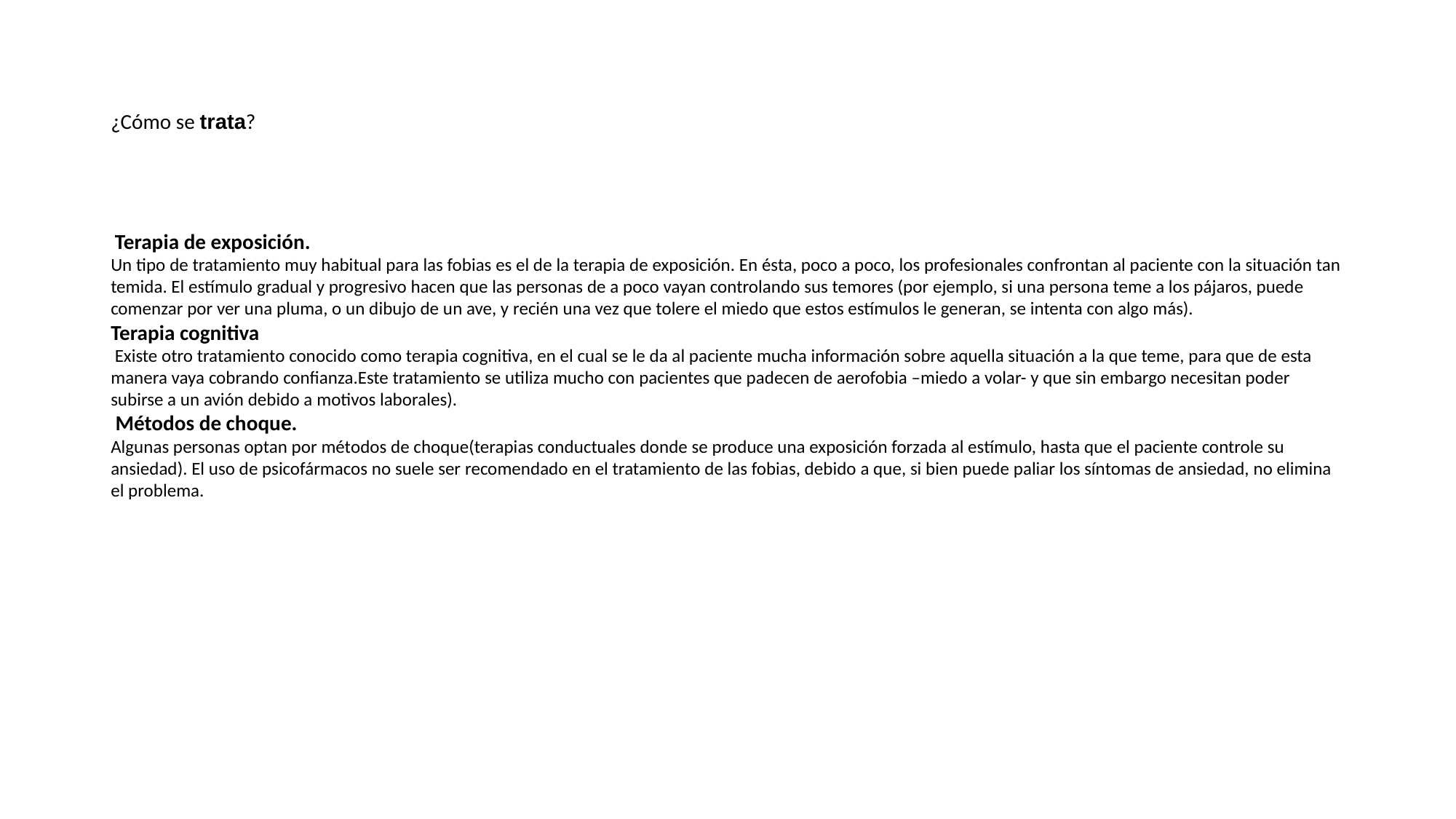

¿Cómo se trata?
 Terapia de exposición.
Un tipo de tratamiento muy habitual para las fobias es el de la terapia de exposición. En ésta, poco a poco, los profesionales confrontan al paciente con la situación tan temida. El estímulo gradual y progresivo hacen que las personas de a poco vayan controlando sus temores (por ejemplo, si una persona teme a los pájaros, puede comenzar por ver una pluma, o un dibujo de un ave, y recién una vez que tolere el miedo que estos estímulos le generan, se intenta con algo más).
Terapia cognitiva
 Existe otro tratamiento conocido como terapia cognitiva, en el cual se le da al paciente mucha información sobre aquella situación a la que teme, para que de esta manera vaya cobrando confianza.Este tratamiento se utiliza mucho con pacientes que padecen de aerofobia –miedo a volar- y que sin embargo necesitan poder subirse a un avión debido a motivos laborales).
 Métodos de choque.
Algunas personas optan por métodos de choque(terapias conductuales donde se produce una exposición forzada al estímulo, hasta que el paciente controle su ansiedad). El uso de psicofármacos no suele ser recomendado en el tratamiento de las fobias, debido a que, si bien puede paliar los síntomas de ansiedad, no elimina el problema.